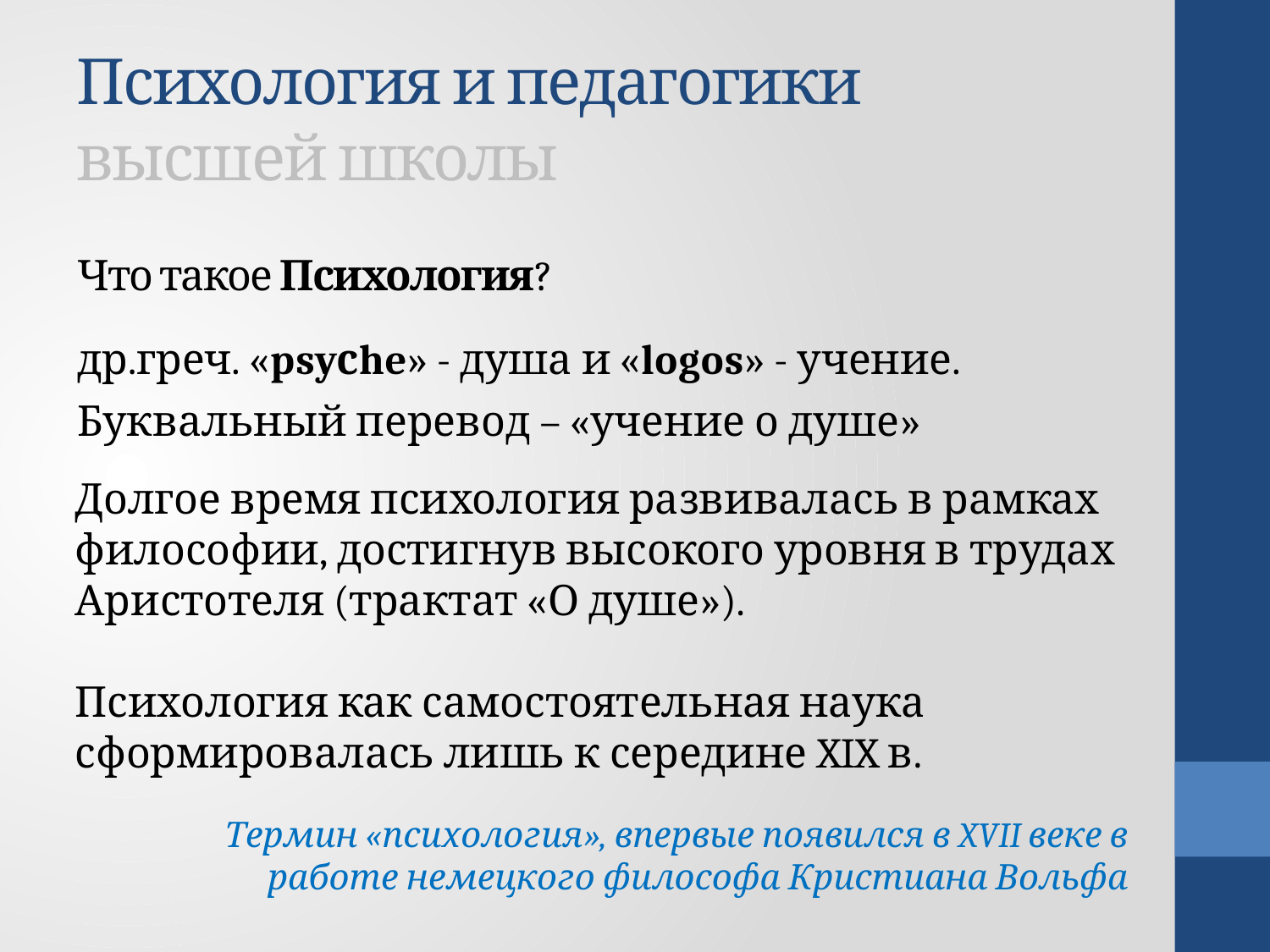

# Психология и педагогики высшей школы
Что такое Психология?
др.греч. «psyсhe» - душа и «logos» - учение.
Буквальный перевод – «учение о душе»
Долгое время психология развивалась в рамках философии, достигнув высокого уровня в трудах Аристотеля (трактат «О душе»).

Психология как самостоятельная наука сформировалась лишь к середине XIX в.
Термин «психология», впервые появился в XVII веке в работе немецкого философа Кристиана Вольфа